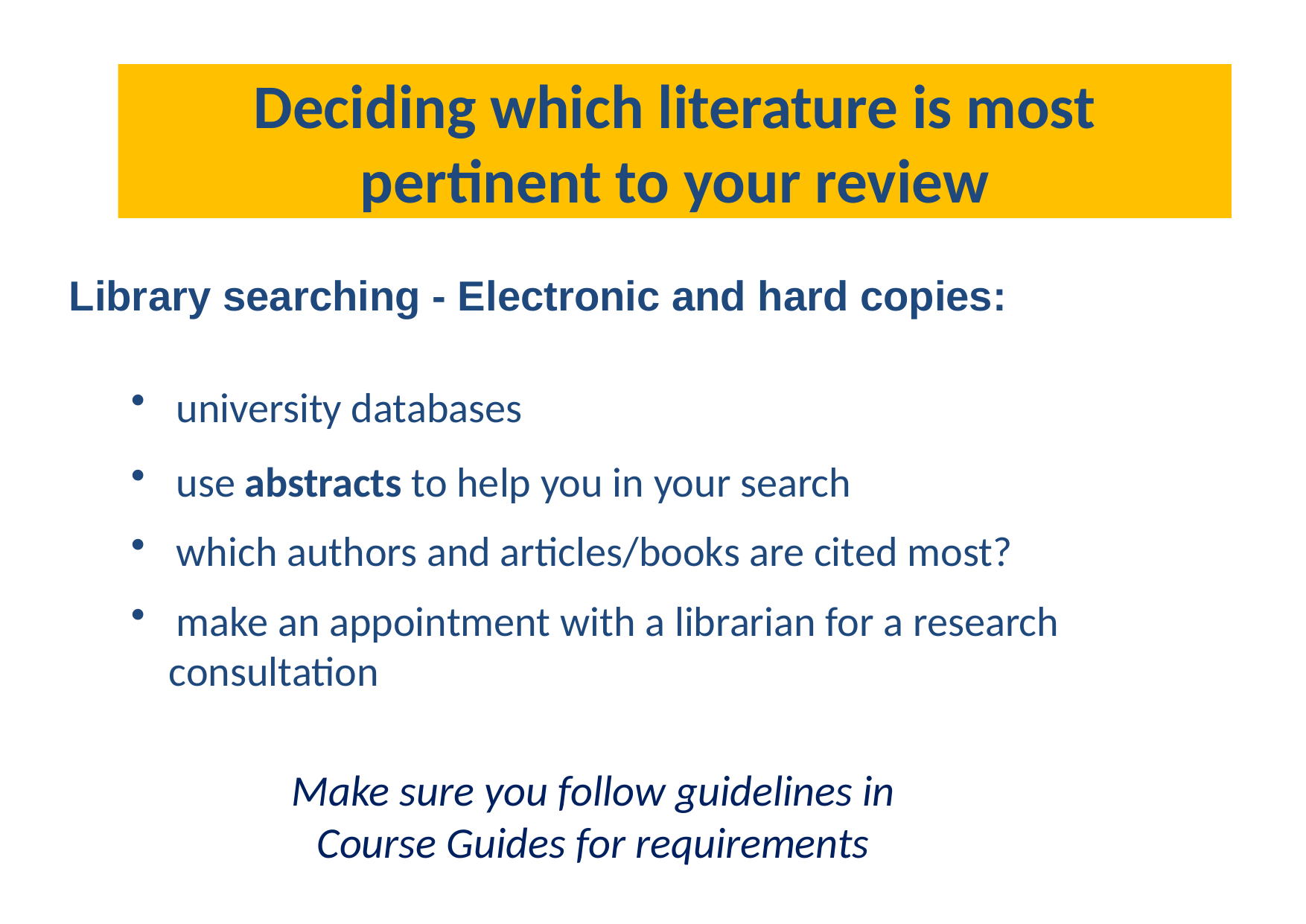

# Deciding which literature is most pertinent to your review

Library searching - Electronic and hard copies:
  university databases
  use abstracts to help you in your search
  which authors and articles/books are cited most?
  make an appointment with a librarian for a research
    consultation

Make sure you follow guidelines in Course Guides for requirements